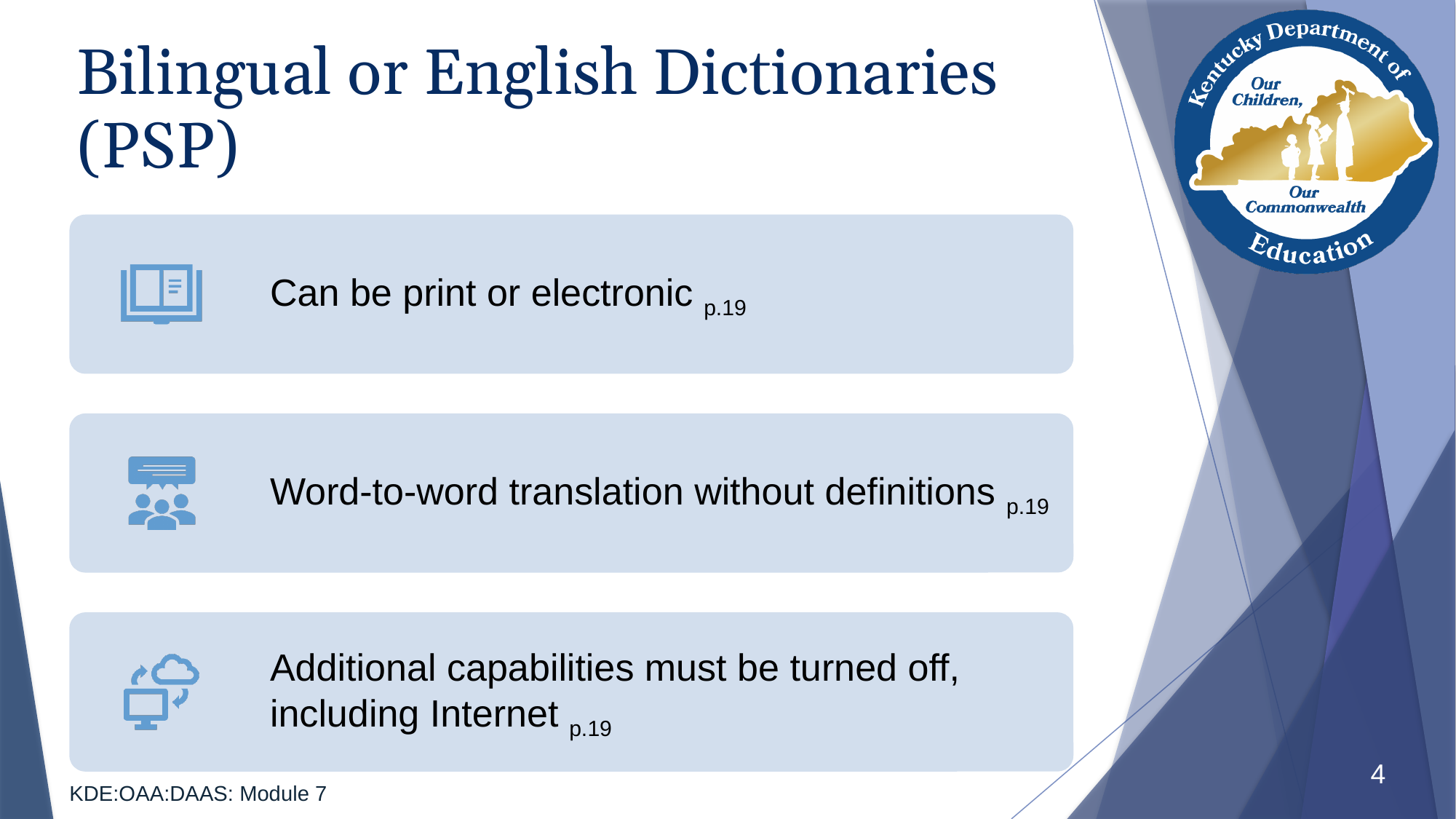

# Bilingual or English Dictionaries (PSP)
Can be print or electronic p.19
Word-to-word translation without definitions p.19
Additional capabilities must be turned off, including Internet p.19
4
KDE:OAA:DAAS: Module 7